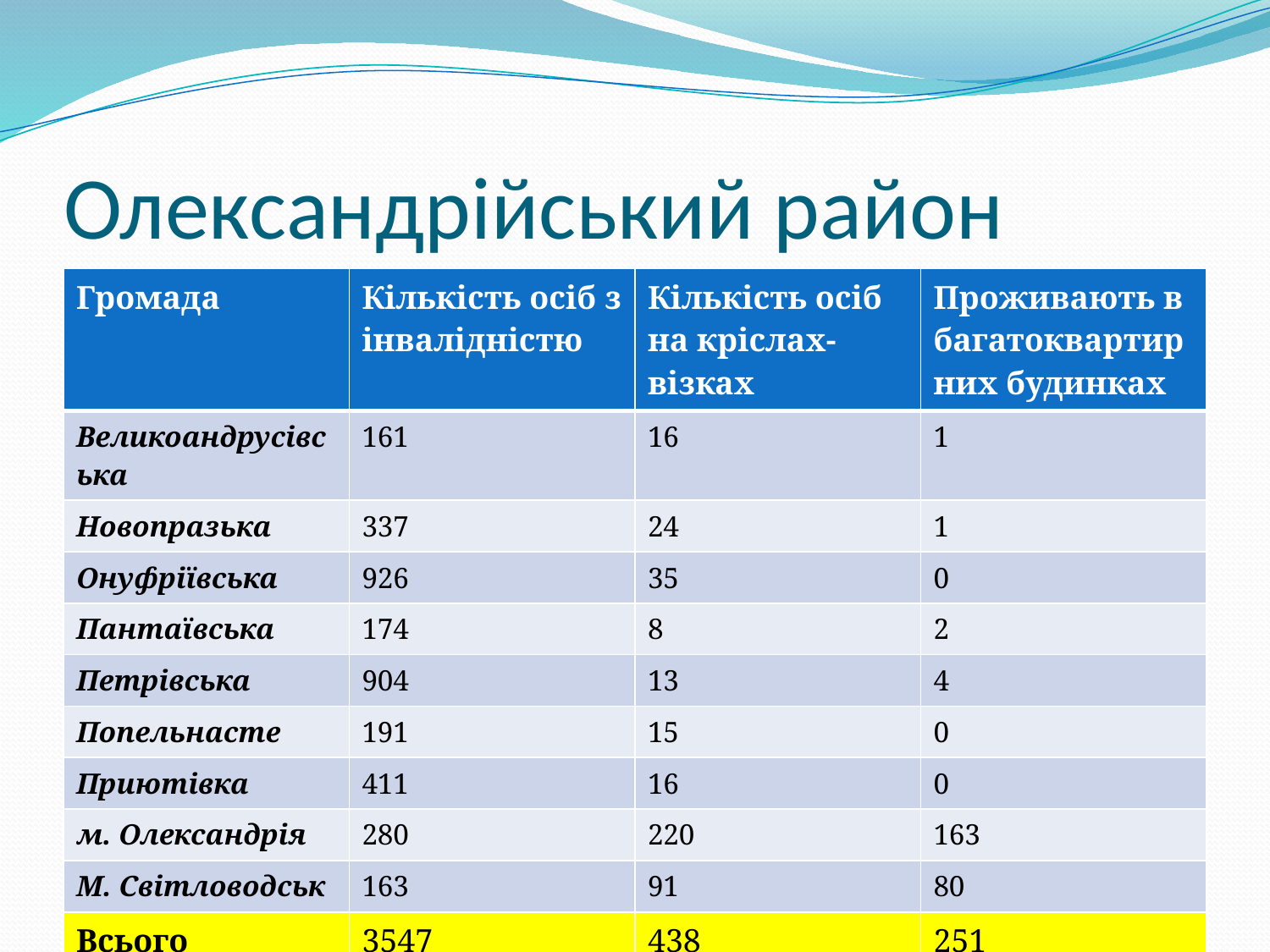

# Олександрійський район
| Громада | Кількість осіб з інвалідністю | Кількість осіб на кріслах-візках | Проживають в багатоквартирних будинках |
| --- | --- | --- | --- |
| Великоандрусівська | 161 | 16 | 1 |
| Новопразька | 337 | 24 | 1 |
| Онуфріївська | 926 | 35 | 0 |
| Пантаївська | 174 | 8 | 2 |
| Петрівська | 904 | 13 | 4 |
| Попельнасте | 191 | 15 | 0 |
| Приютівка | 411 | 16 | 0 |
| м. Олександрія | 280 | 220 | 163 |
| М. Світловодськ | 163 | 91 | 80 |
| Всього | 3547 | 438 | 251 |